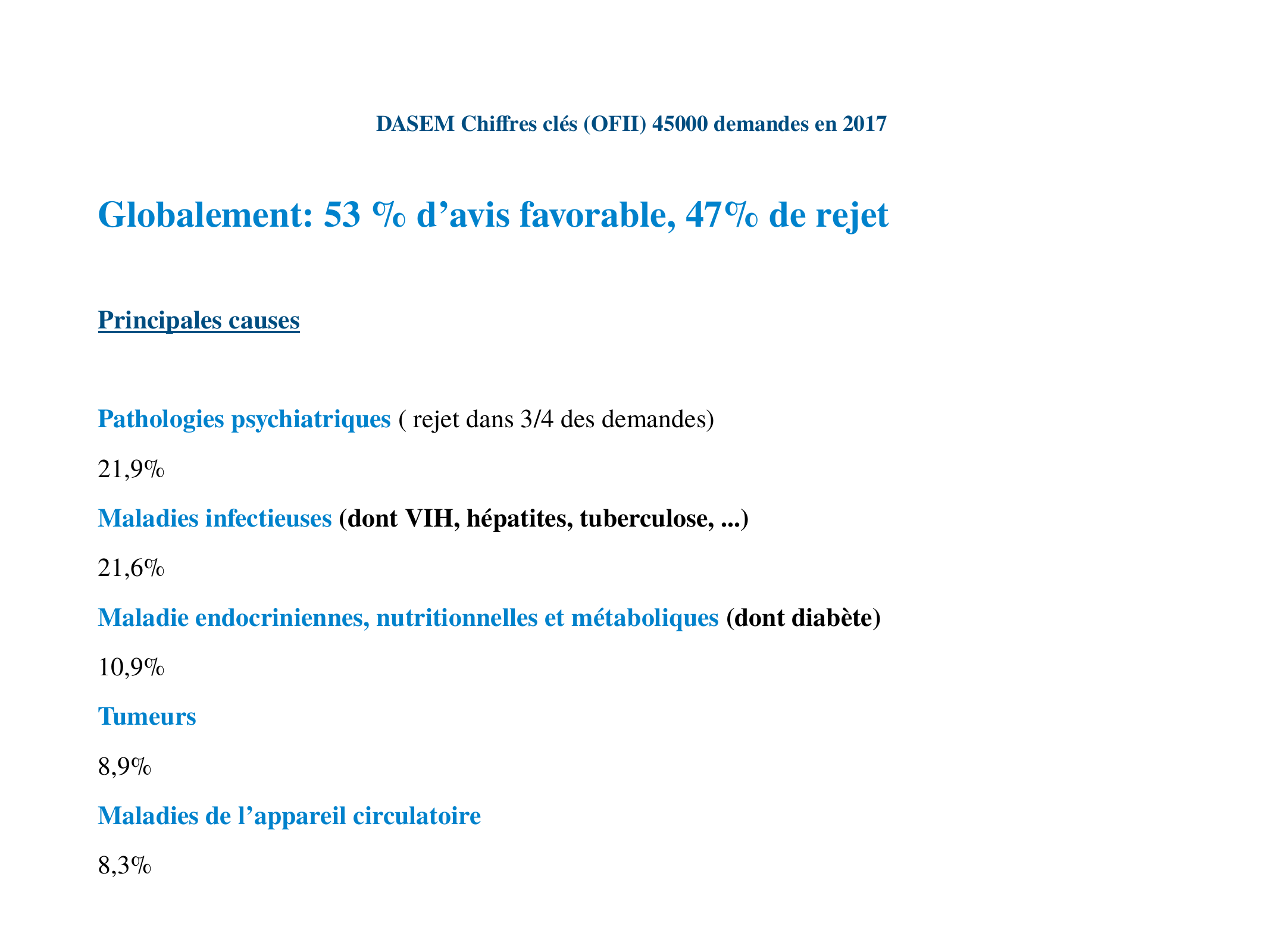

# DASEM Chiffres clés (OFII) 45000 demandes en 2017

Globalement: 53 % d’avis favorable, 47% de rejet

Principales causes

Pathologies psychiatriques ( rejet dans 3/4 des demandes)
21,9%
Maladies infectieuses (dont VIH, hépatites, tuberculose, ...)
21,6%
Maladie endocriniennes, nutritionnelles et métaboliques (dont diabète)
10,9%
Tumeurs
8,9%
Maladies de l’appareil circulatoire
8,3%